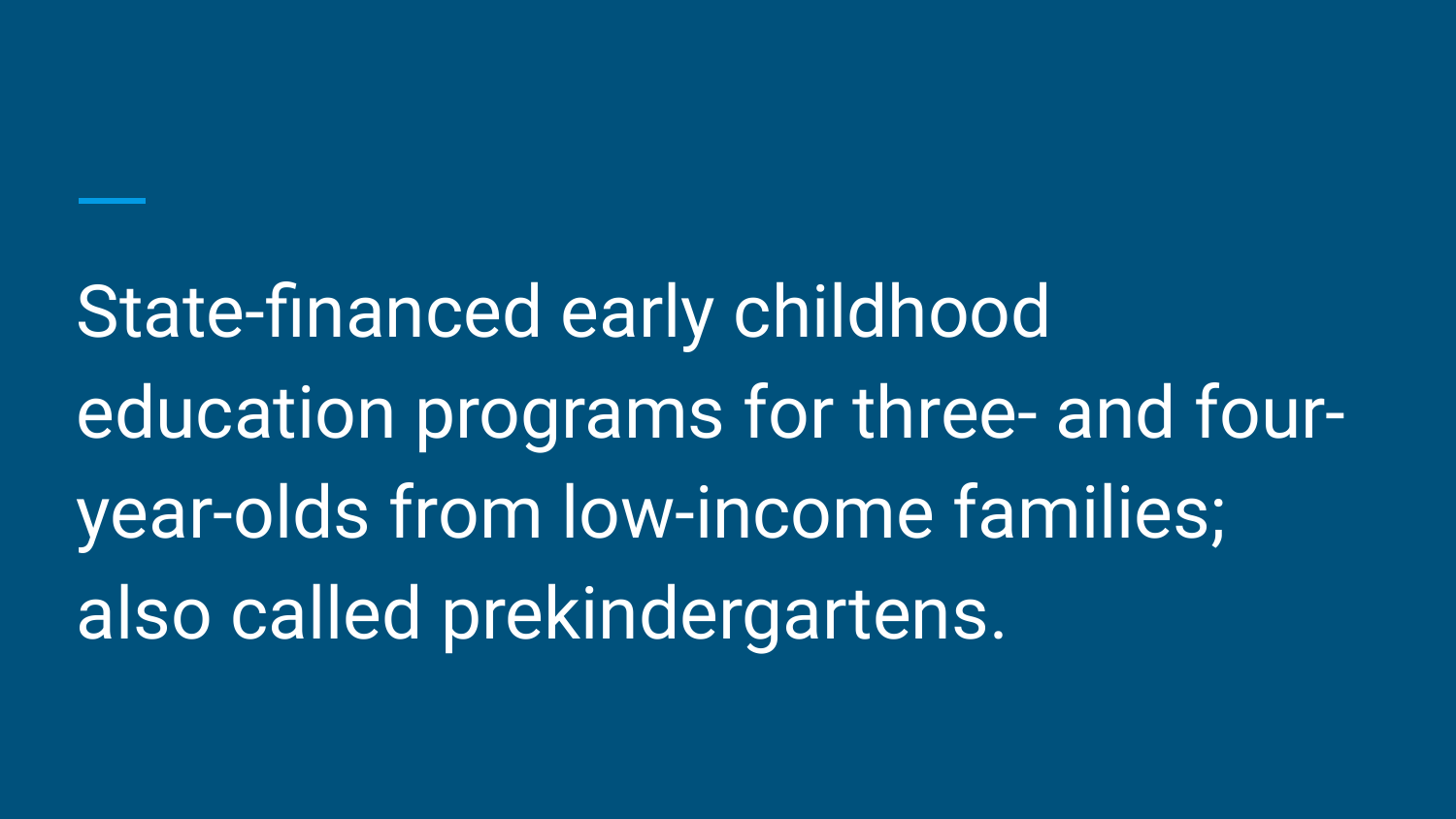

#
State-financed early childhood education programs for three- and four-year-olds from low-income families; also called prekindergartens.